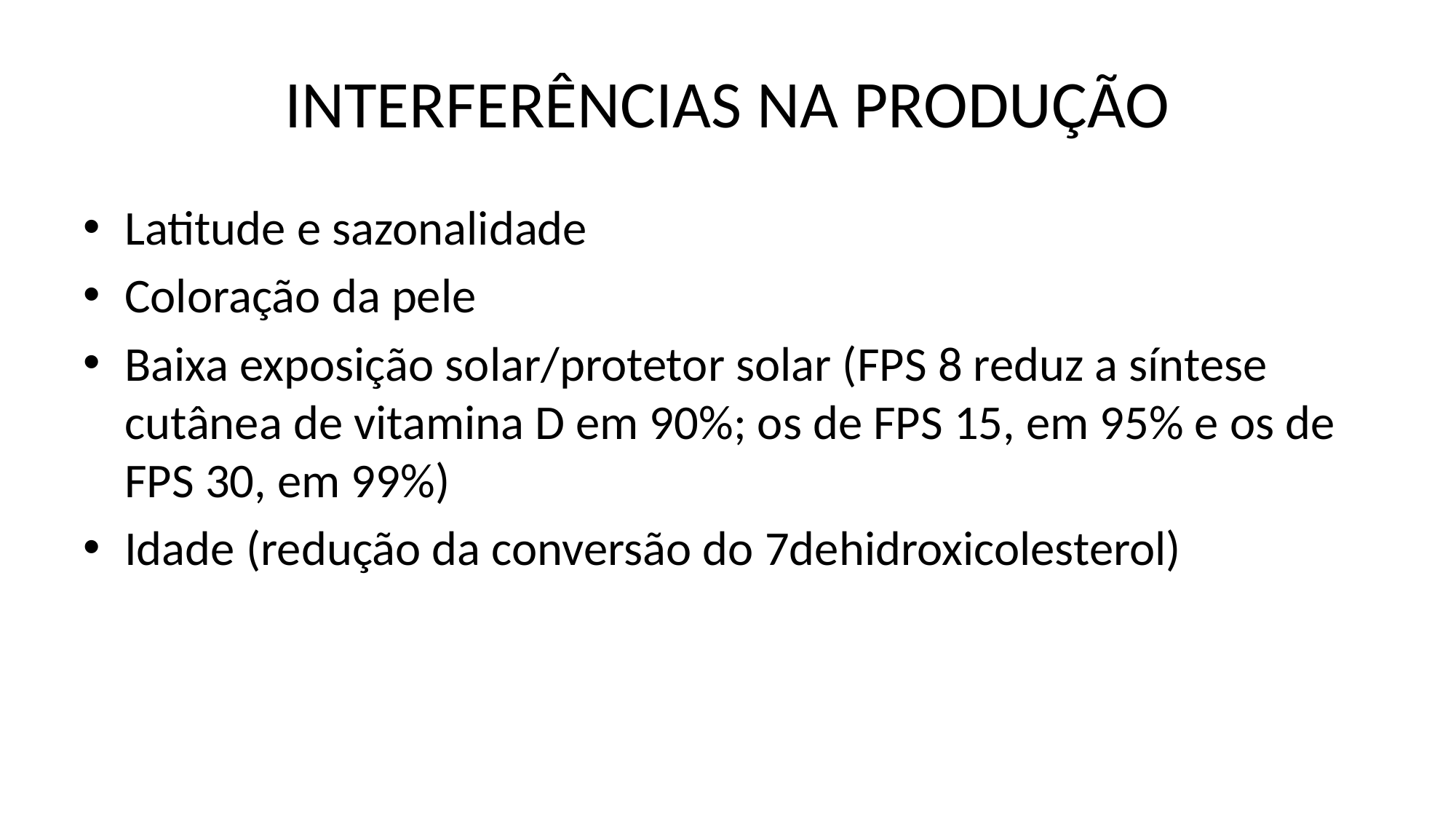

# INTERFERÊNCIAS NA PRODUÇÃO

Latitude e sazonalidade
Coloração da pele
Baixa exposição solar/protetor solar (FPS 8 reduz a síntese cutânea de vitamina D em 90%; os de FPS 15, em 95% e os de FPS 30, em 99%)
Idade (redução da conversão do 7dehidroxicolesterol)